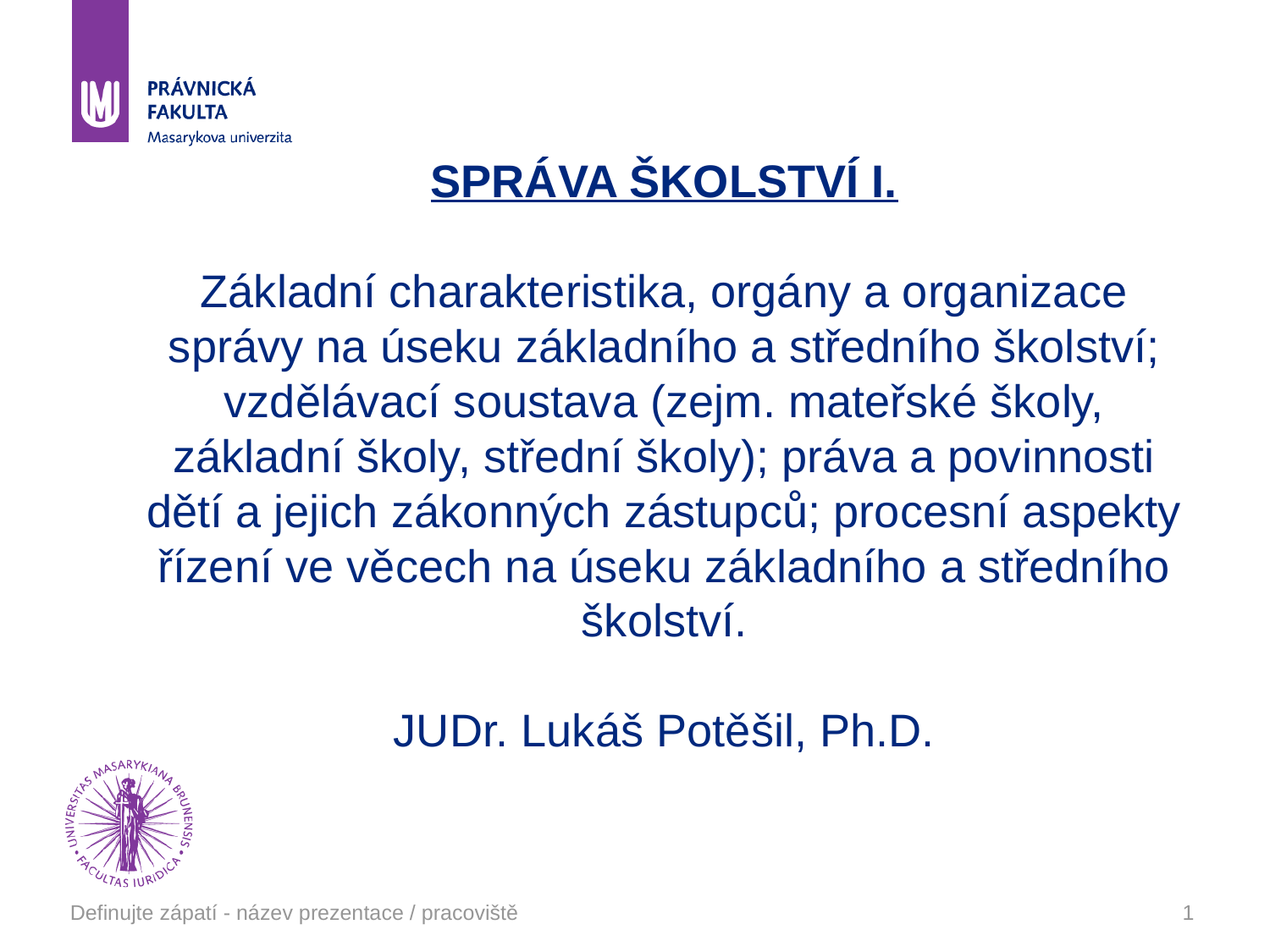

# SPRÁVA ŠKOLSTVÍ I. Základní charakteristika, orgány a organizace správy na úseku základního a středního školství; vzdělávací soustava (zejm. mateřské školy, základní školy, střední školy); práva a povinnosti dětí a jejich zákonných zástupců; procesní aspekty řízení ve věcech na úseku základního a středního školství. JUDr. Lukáš Potěšil, Ph.D.
Definujte zápatí - název prezentace / pracoviště
1